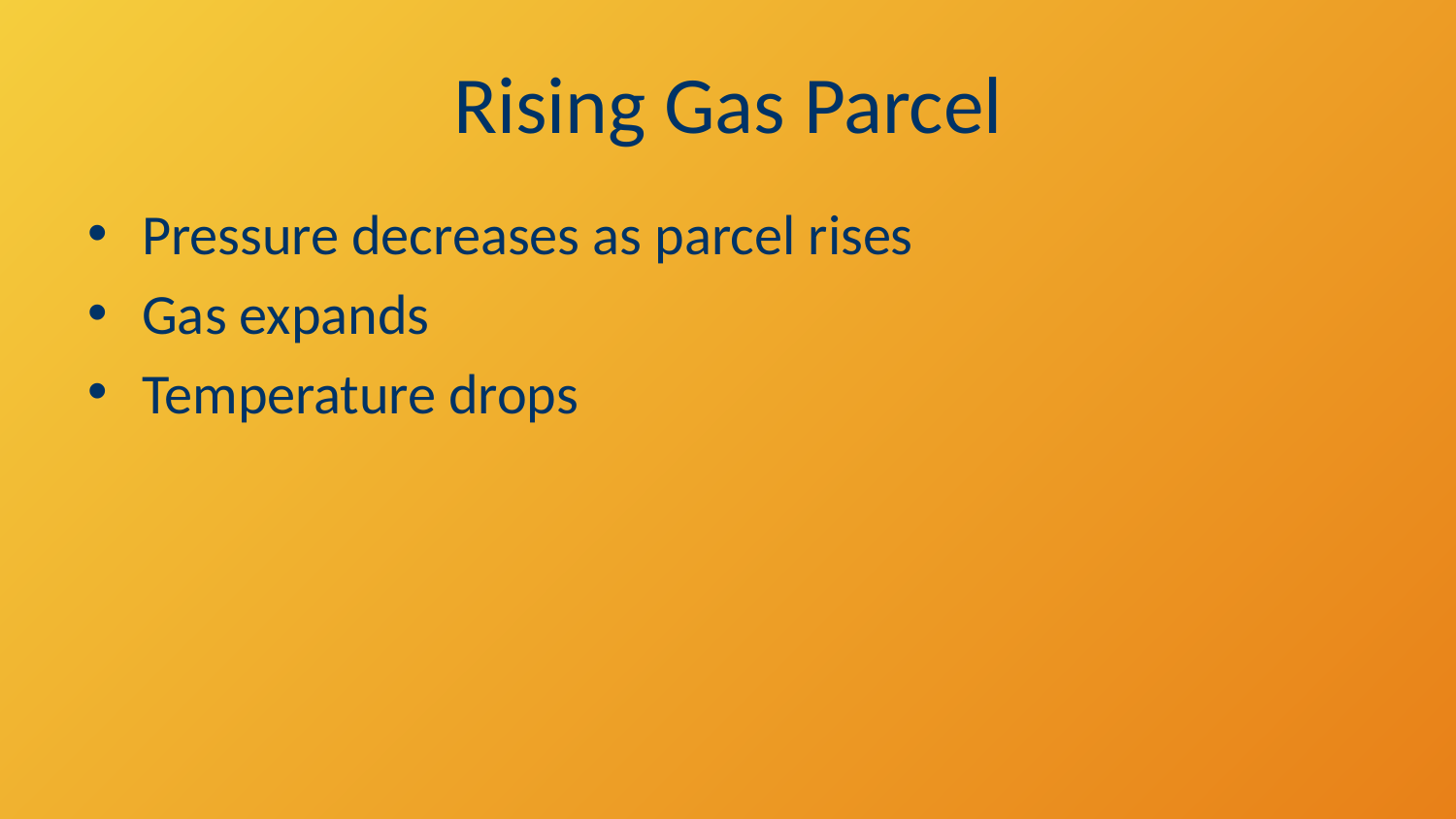

# Rising Gas Parcel
Pressure decreases as parcel rises
Gas expands
Temperature drops